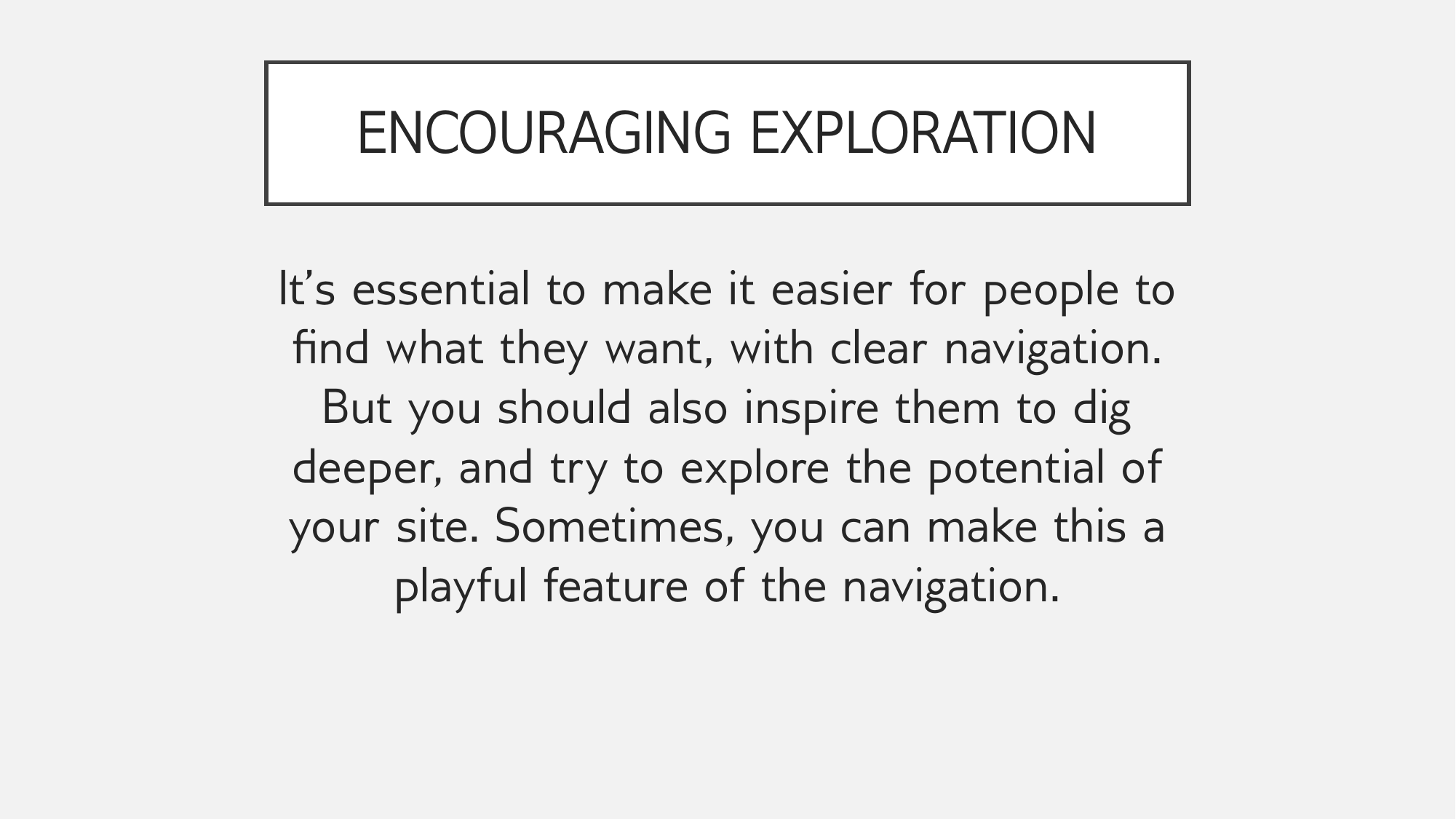

# ENCOURAGING EXPLORATION
It’s essential to make it easier for people to find what they want, with clear navigation. But you should also inspire them to dig deeper, and try to explore the potential of your site. Sometimes, you can make this a playful feature of the navigation.